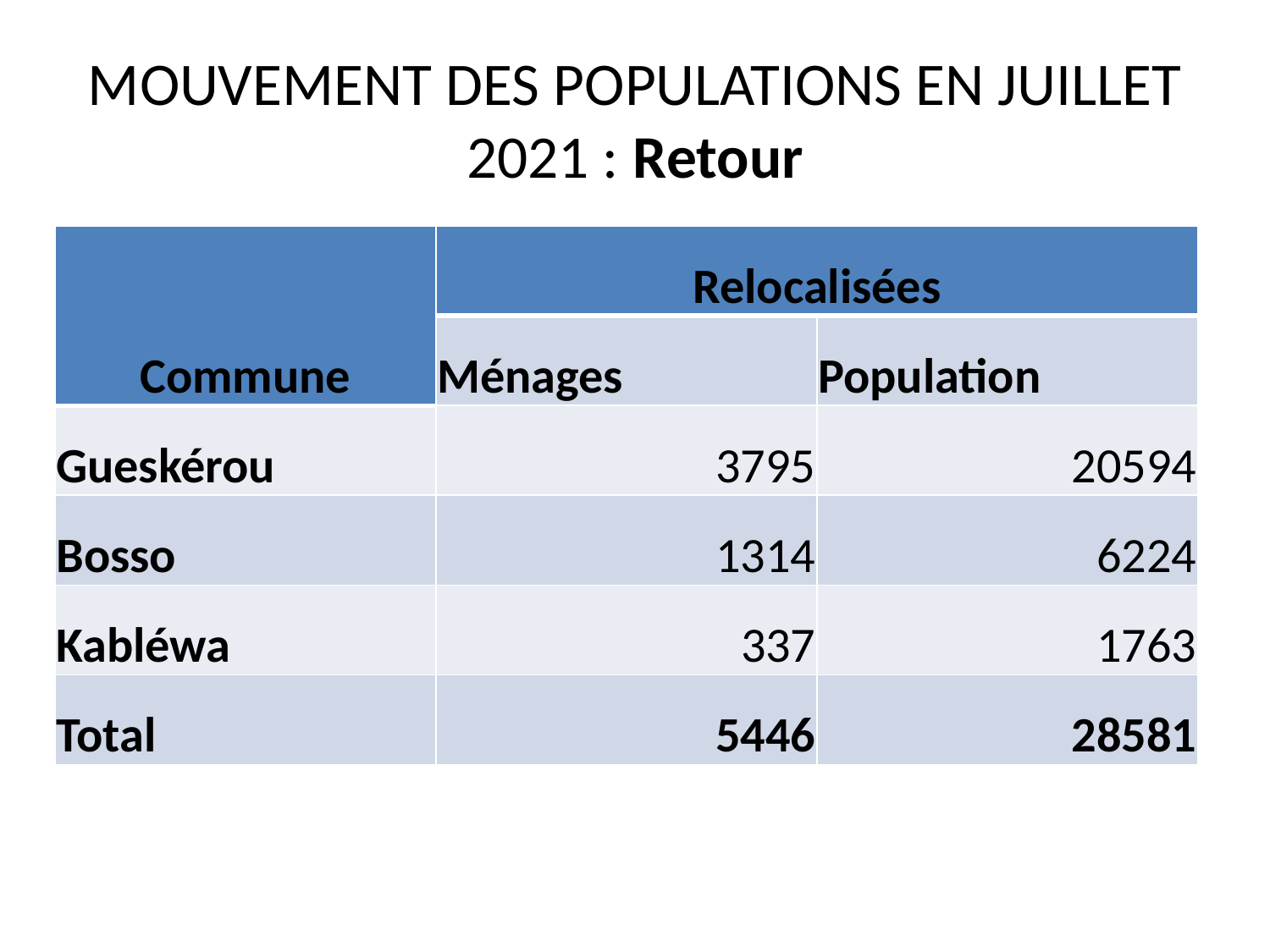

# MOUVEMENT DES POPULATIONS EN JUILLET 2021 : Retour
| Commune | Relocalisées |  |
| --- | --- | --- |
|  | Ménages | Population |
| Gueskérou | 3795 | 20594 |
| Bosso | 1314 | 6224 |
| Kabléwa | 337 | 1763 |
| Total | 5446 | 28581 |